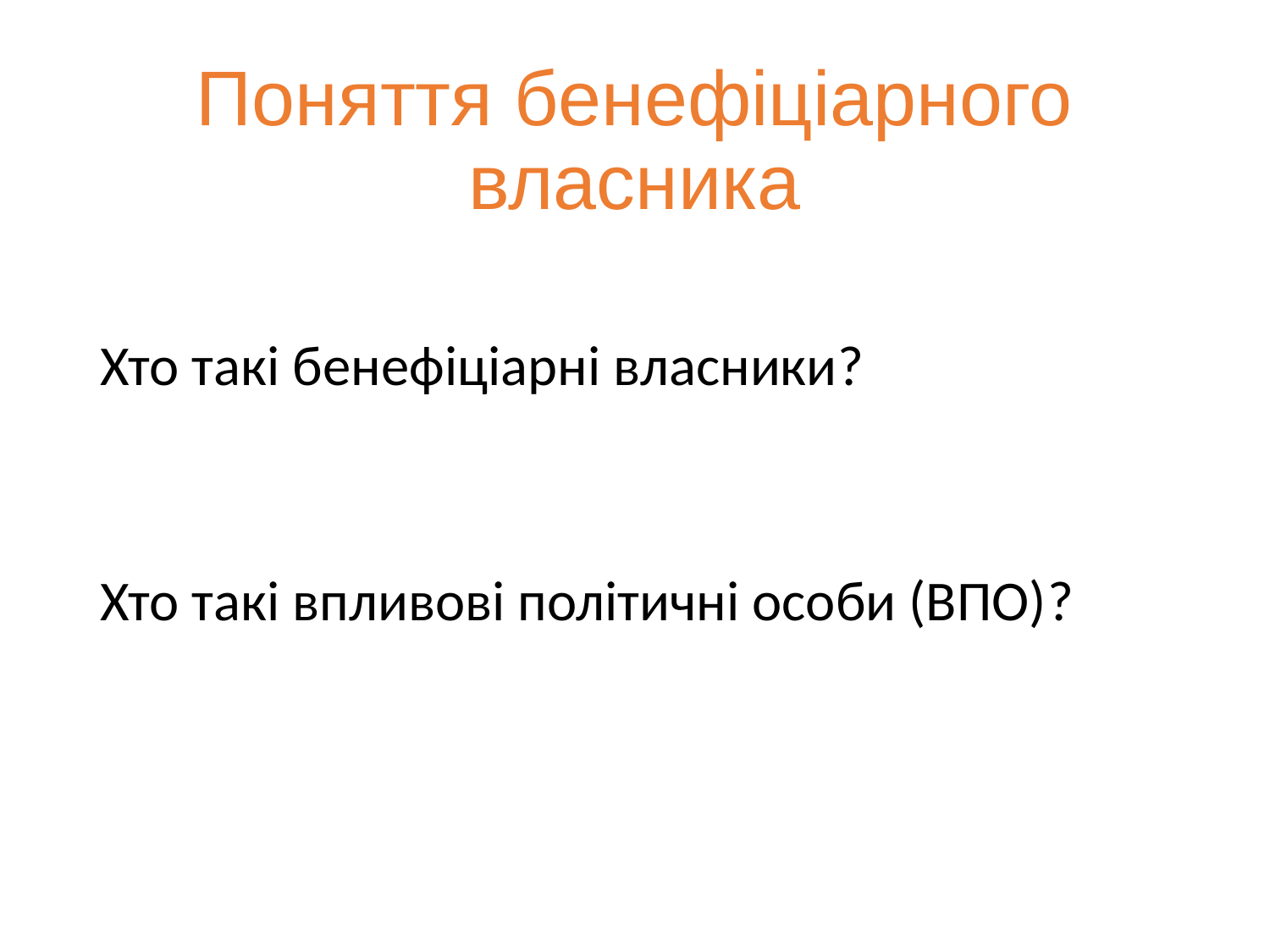

# Поняття бенефіціарного власника

Хто такі бенефіціарні власники?

Хто такі впливові політичні особи (ВПО)?